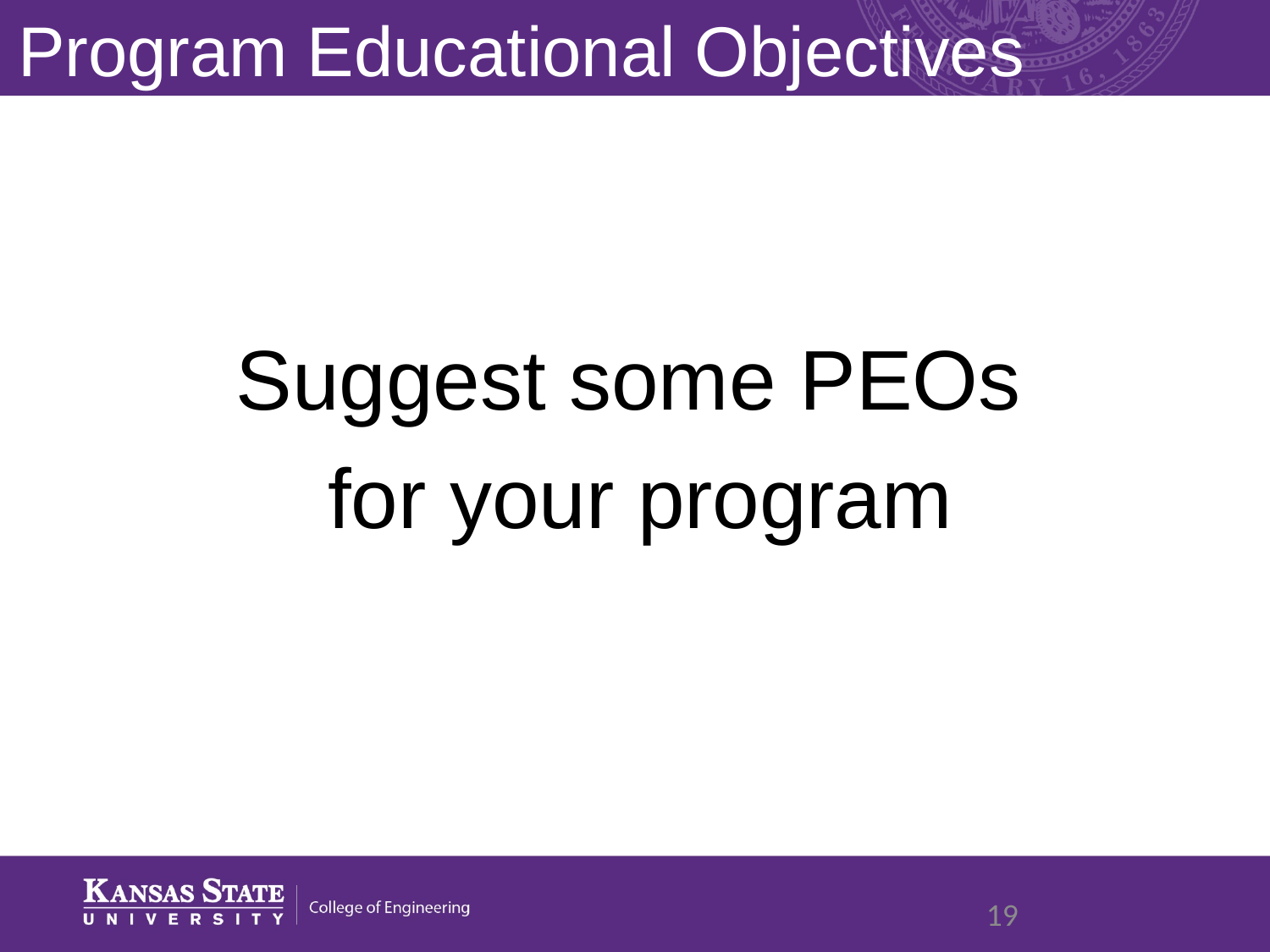

# Program Educational Objectives
Suggest some PEOs
for your program
19